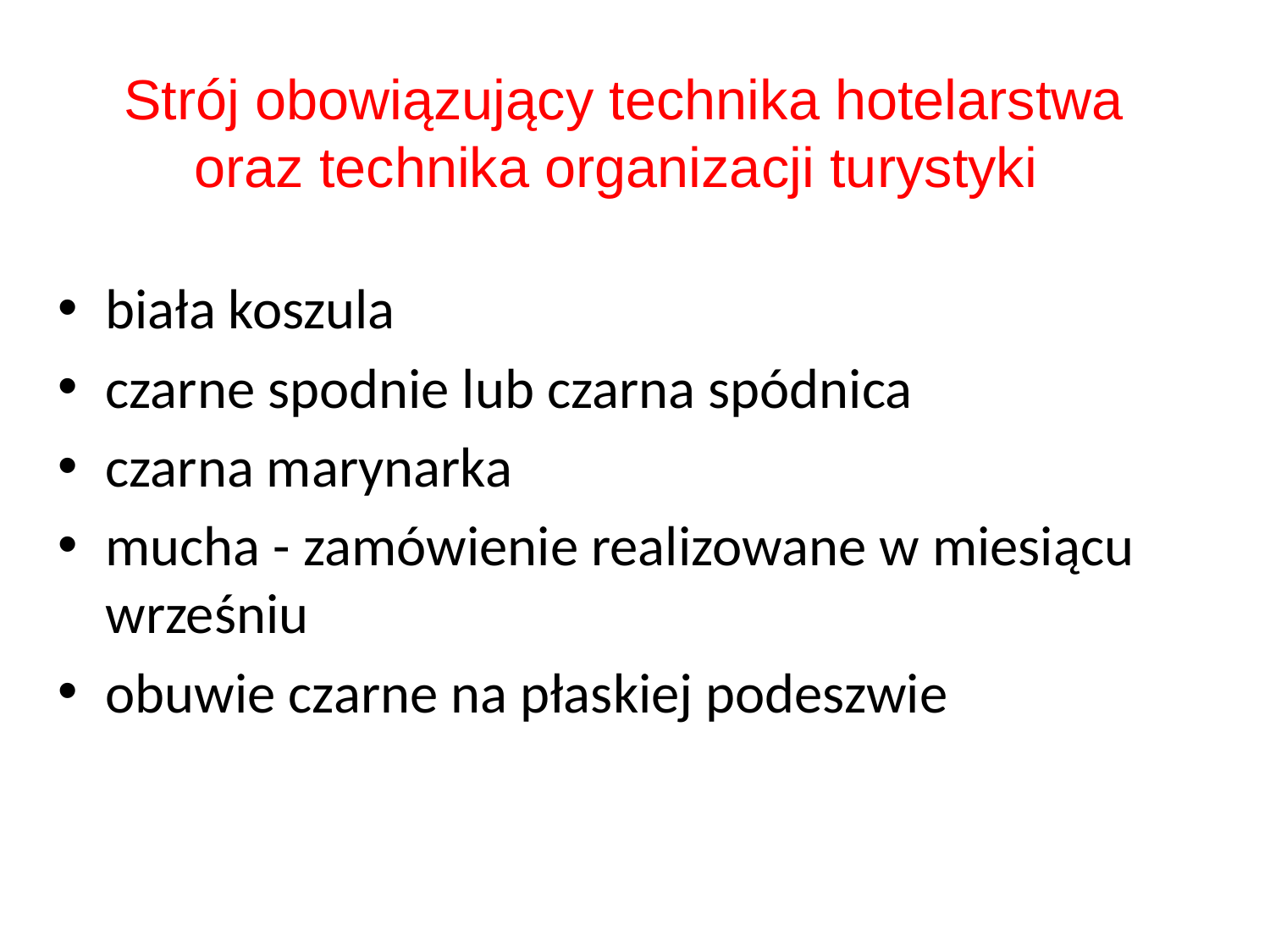

# Strój obowiązujący technika hotelarstwa oraz technika organizacji turystyki
biała koszula
czarne spodnie lub czarna spódnica
czarna marynarka
mucha - zamówienie realizowane w miesiącu wrześniu
obuwie czarne na płaskiej podeszwie